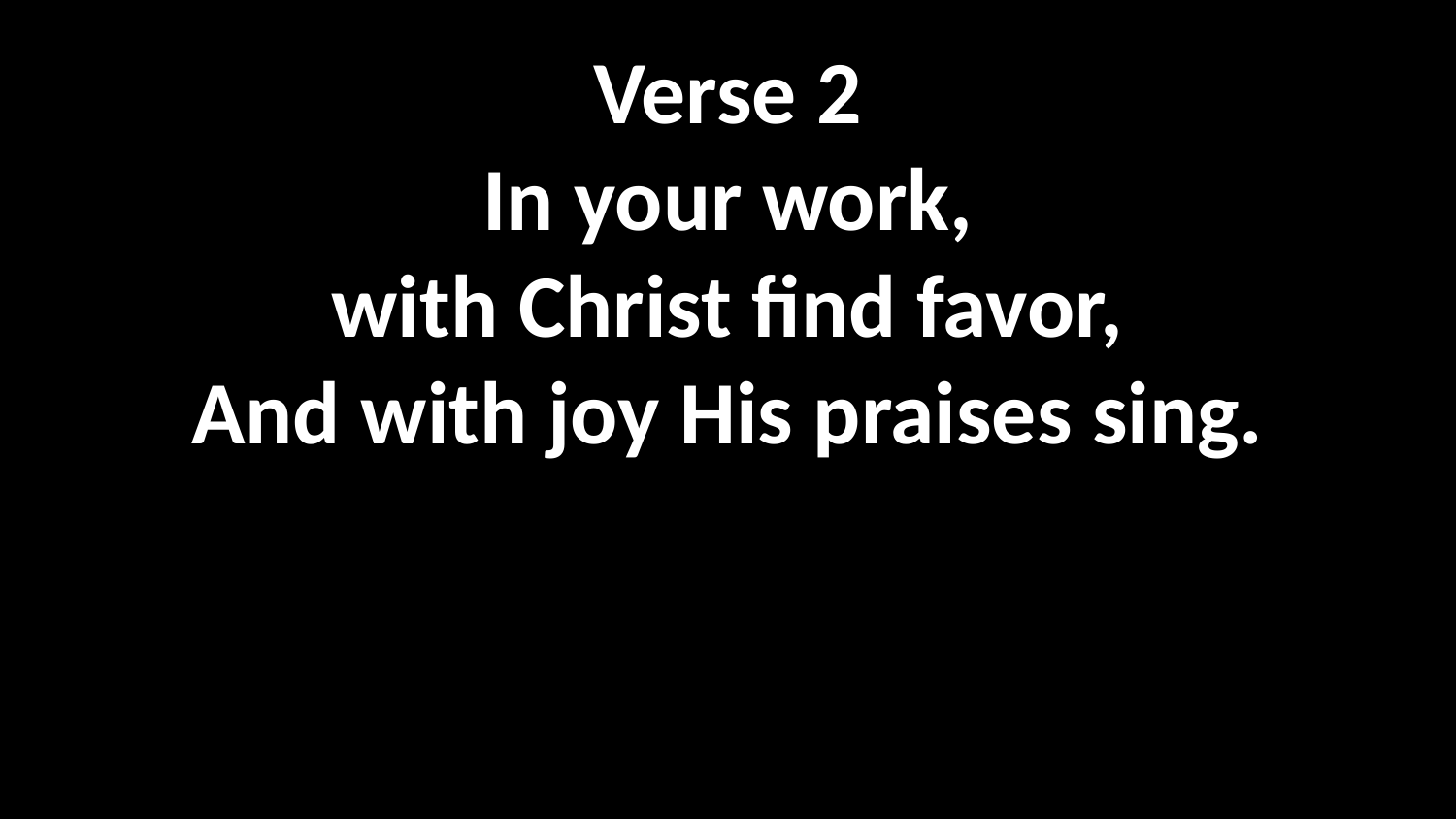

Verse 2
In your work,
with Christ find favor,
And with joy His praises sing.